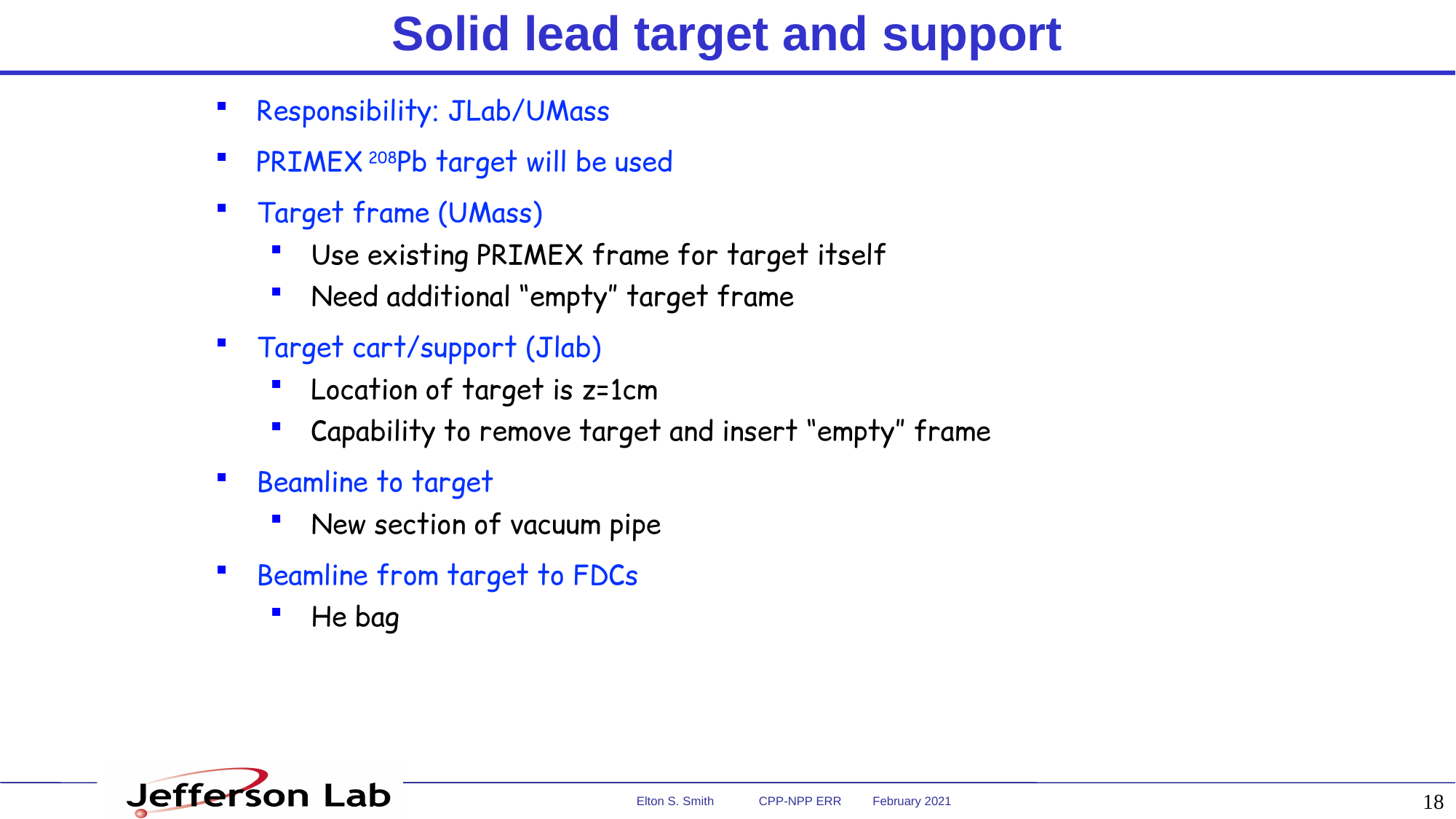

# Solid lead target and support
Responsibility: JLab/UMass
PRIMEX 208Pb target will be used
Target frame (UMass)
Use existing PRIMEX frame for target itself
Need additional “empty” target frame
Target cart/support (Jlab)
Location of target is z=1cm
Capability to remove target and insert “empty” frame
Beamline to target
New section of vacuum pipe
Beamline from target to FDCs
He bag
18